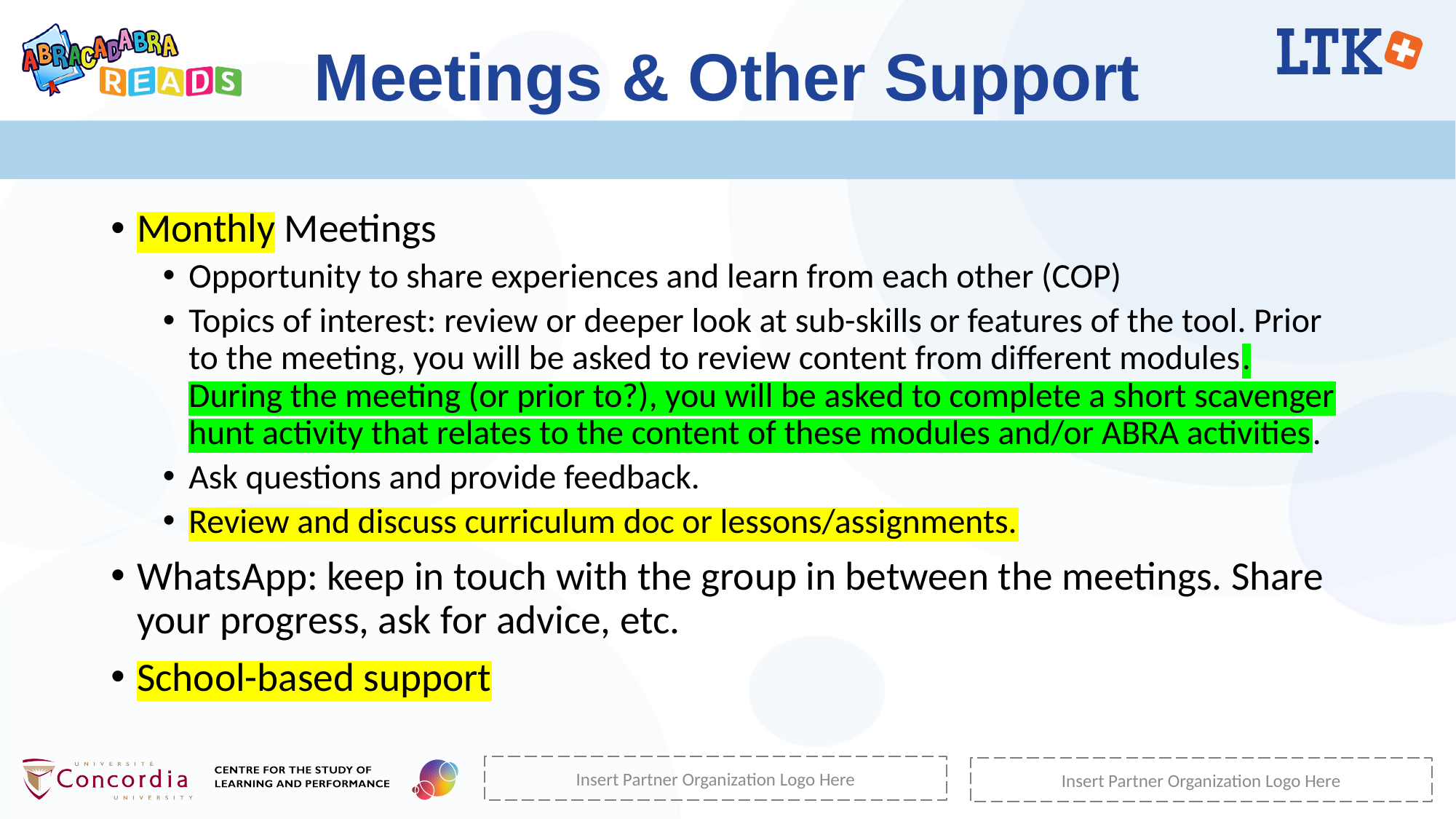

# Meetings & Other Support
Monthly Meetings
Opportunity to share experiences and learn from each other (COP)
Topics of interest: review or deeper look at sub-skills or features of the tool. Prior to the meeting, you will be asked to review content from different modules. During the meeting (or prior to?), you will be asked to complete a short scavenger hunt activity that relates to the content of these modules and/or ABRA activities.
Ask questions and provide feedback.
Review and discuss curriculum doc or lessons/assignments.
WhatsApp: keep in touch with the group in between the meetings. Share your progress, ask for advice, etc.
School-based support